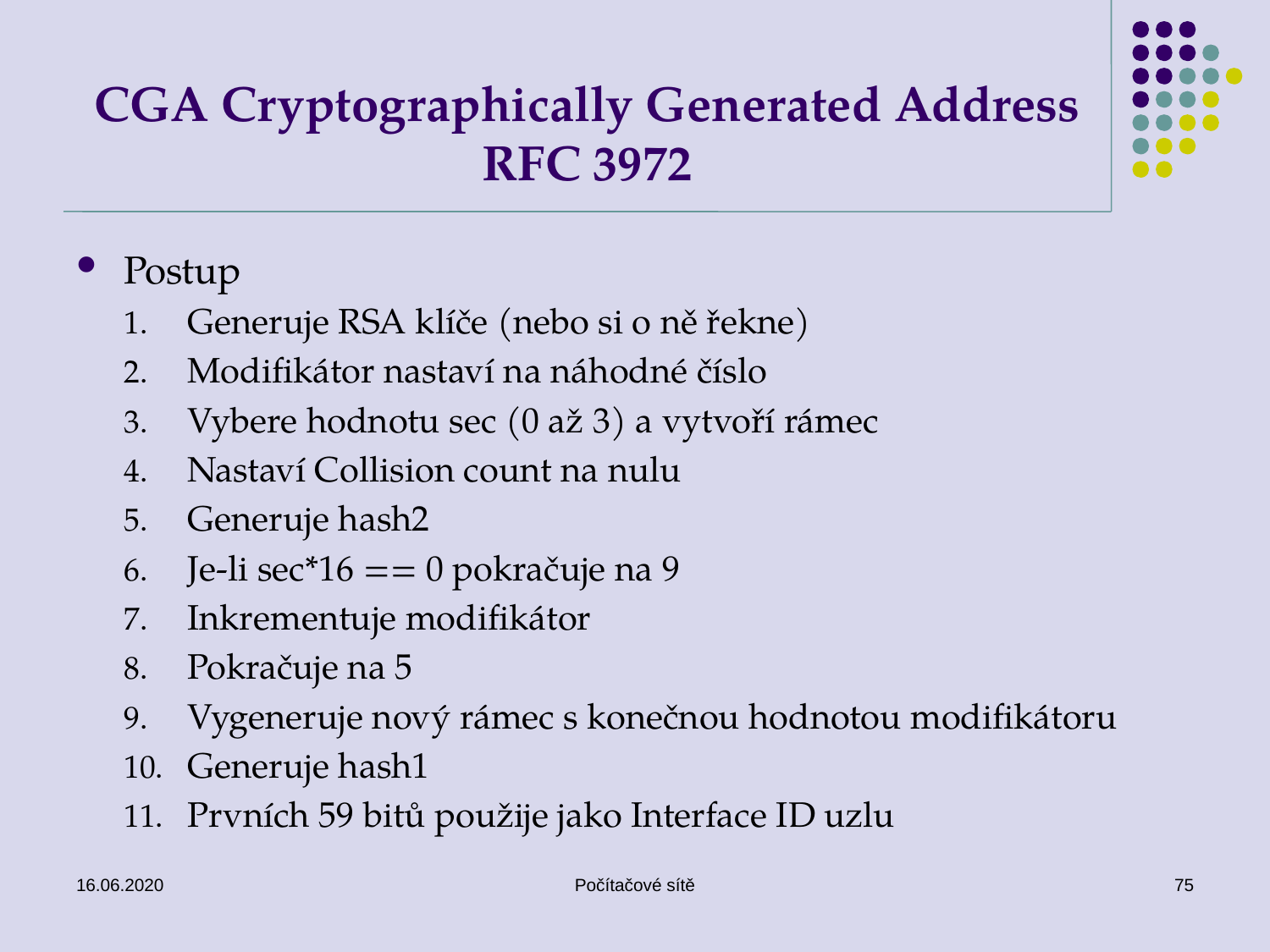

# CGA Cryptographically Generated Address RFC 3972
Postup
Generuje RSA klíče (nebo si o ně řekne)
Modifikátor nastaví na náhodné číslo
Vybere hodnotu sec (0 až 3) a vytvoří rámec
Nastaví Collision count na nulu
Generuje hash2
Je-li sec*16 == 0 pokračuje na 9
Inkrementuje modifikátor
Pokračuje na 5
Vygeneruje nový rámec s konečnou hodnotou modifikátoru
Generuje hash1
Prvních 59 bitů použije jako Interface ID uzlu
16.06.2020
Počítačové sítě
75